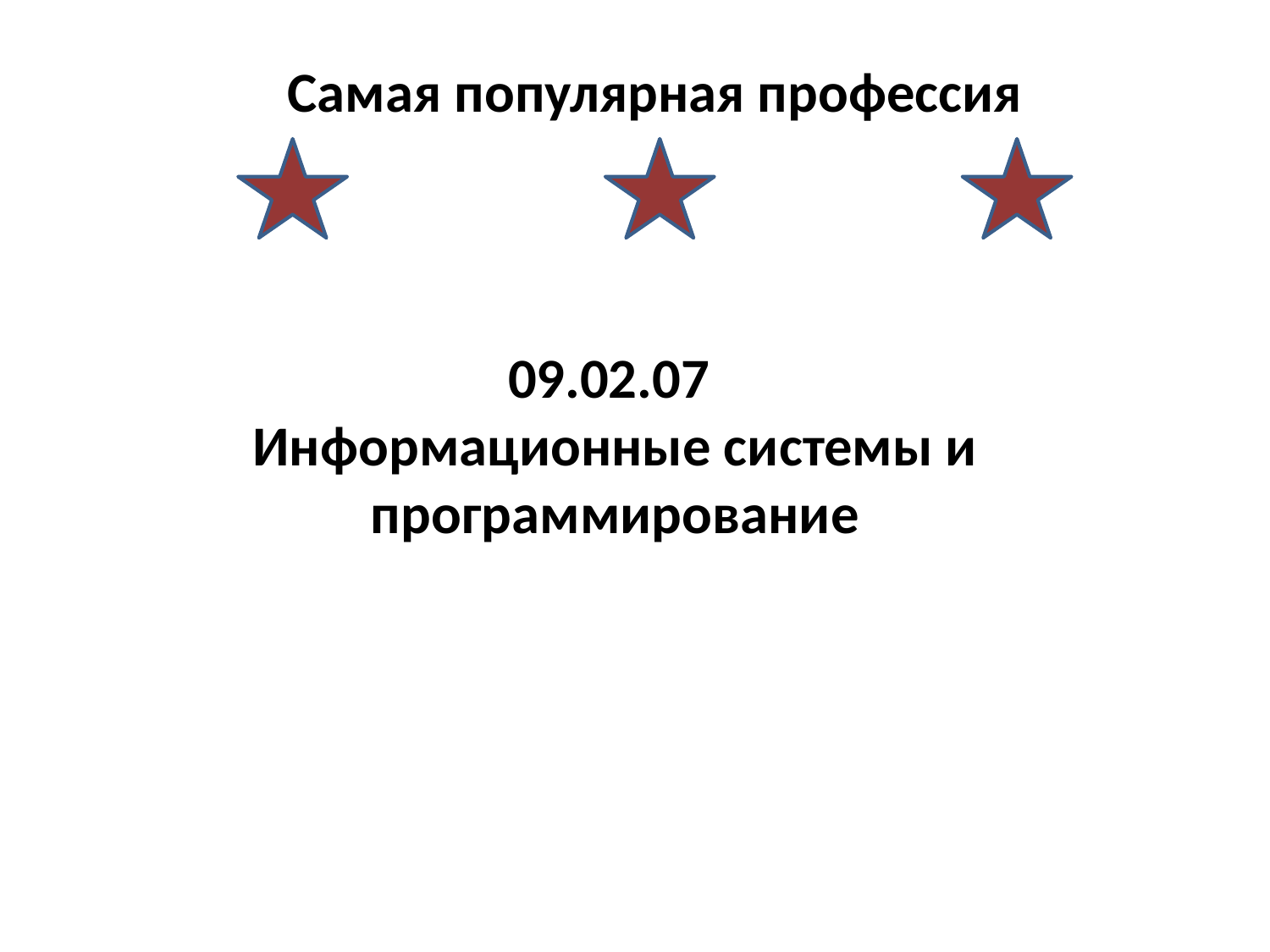

Самая популярная профессия

09.02.07
Информационные системы и программирование